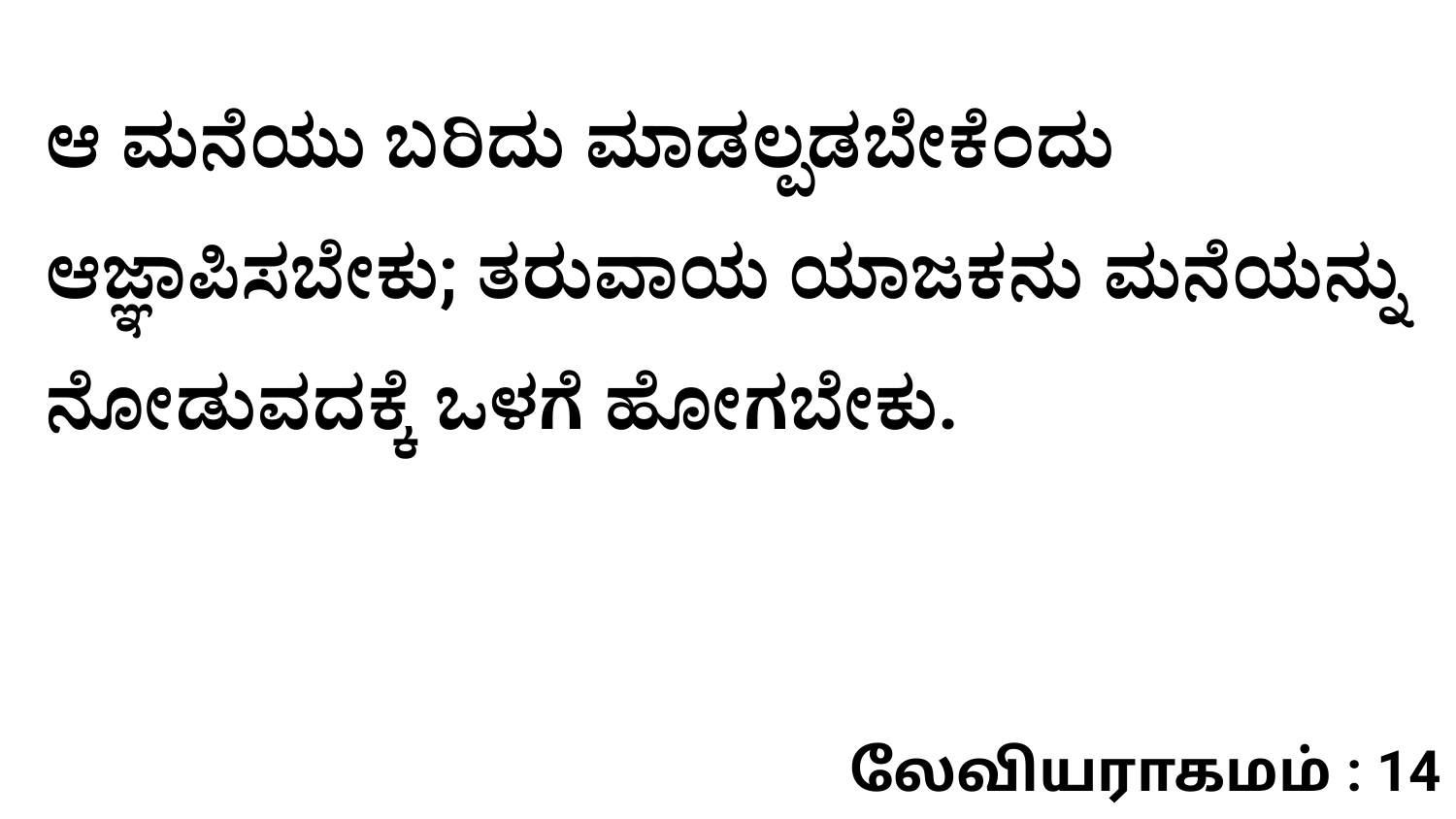

ಆ ಮನೆಯು ಬರಿದು ಮಾಡಲ್ಪಡಬೇಕೆಂದು ಆಜ್ಞಾಪಿಸಬೇಕು; ತರುವಾಯ ಯಾಜಕನು ಮನೆಯನ್ನು ನೋಡುವದಕ್ಕೆ ಒಳಗೆ ಹೋಗಬೇಕು.
லேவியராகமம் : 14